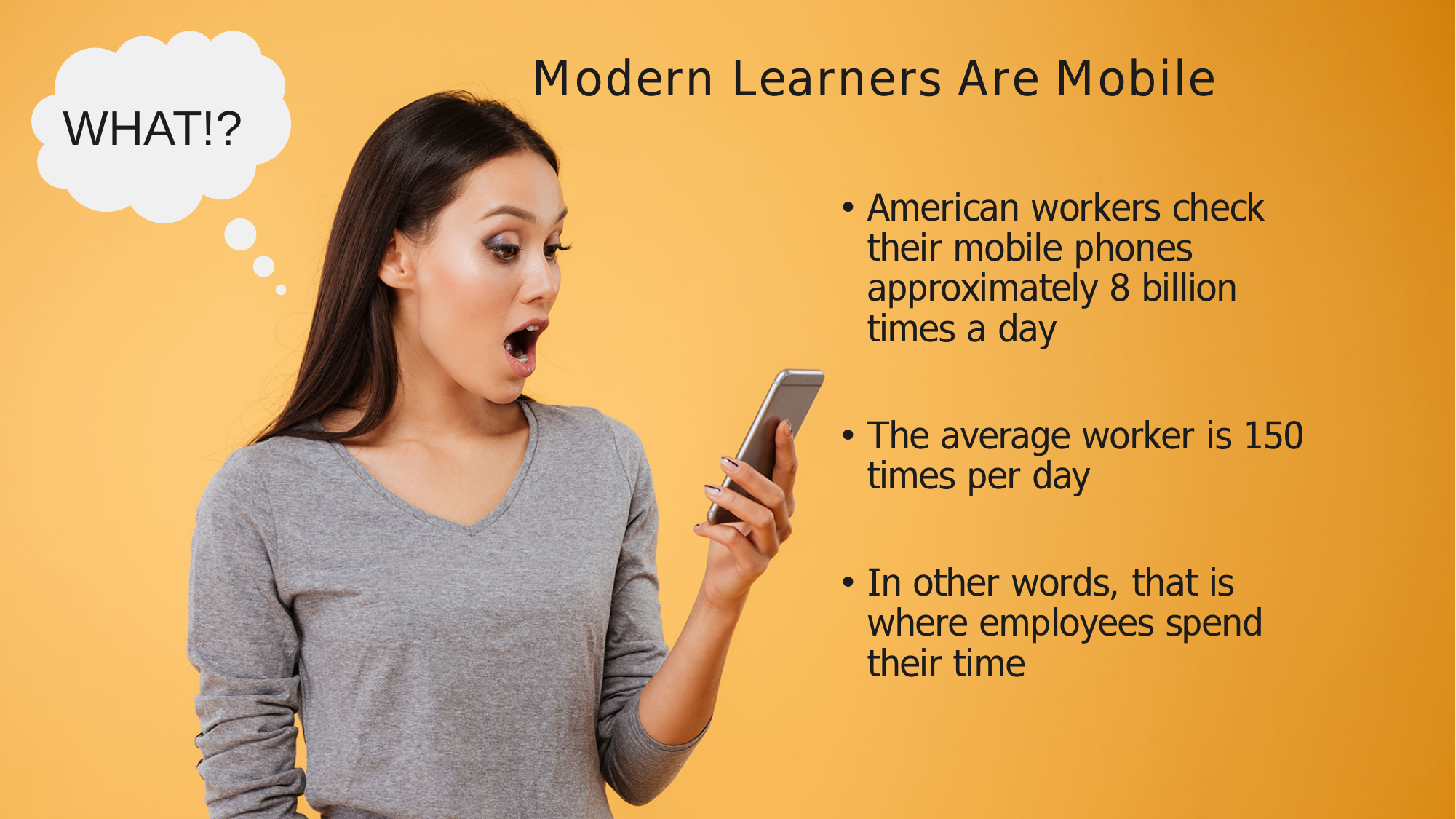

Modern Learners Are Mobile
WHAT!?
American workers check their mobile phones approximately 8 billion times a day

The average worker is 150 times per day

In other words, that is where employees spend their time